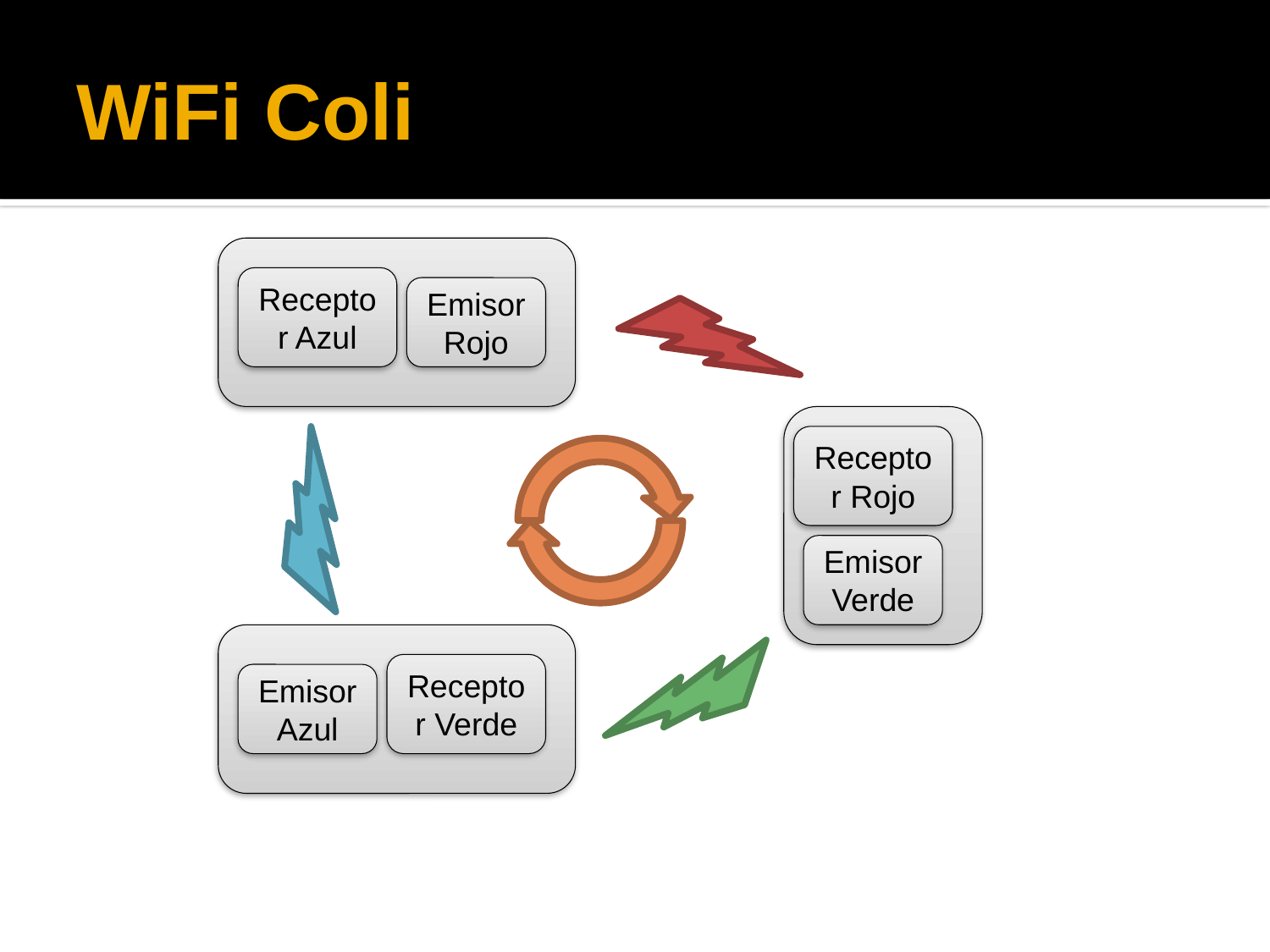

# WiFi Coli

Receptor Azul
Emisor Rojo

Receptor Rojo

Emisor Verde

Receptor Verde
Emisor Azul